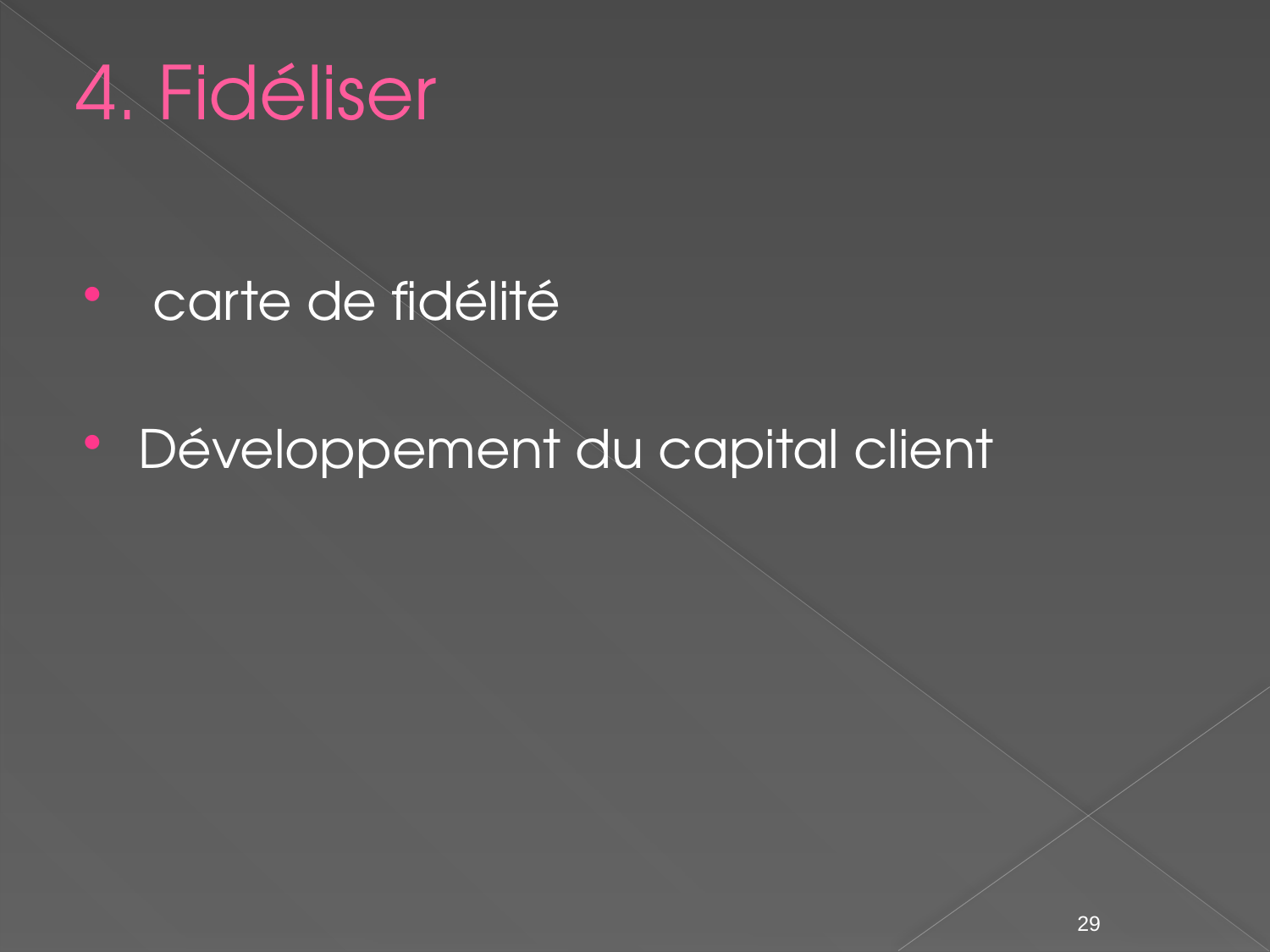

# 4. Fidéliser
 carte de fidélité

Développement du capital client
29